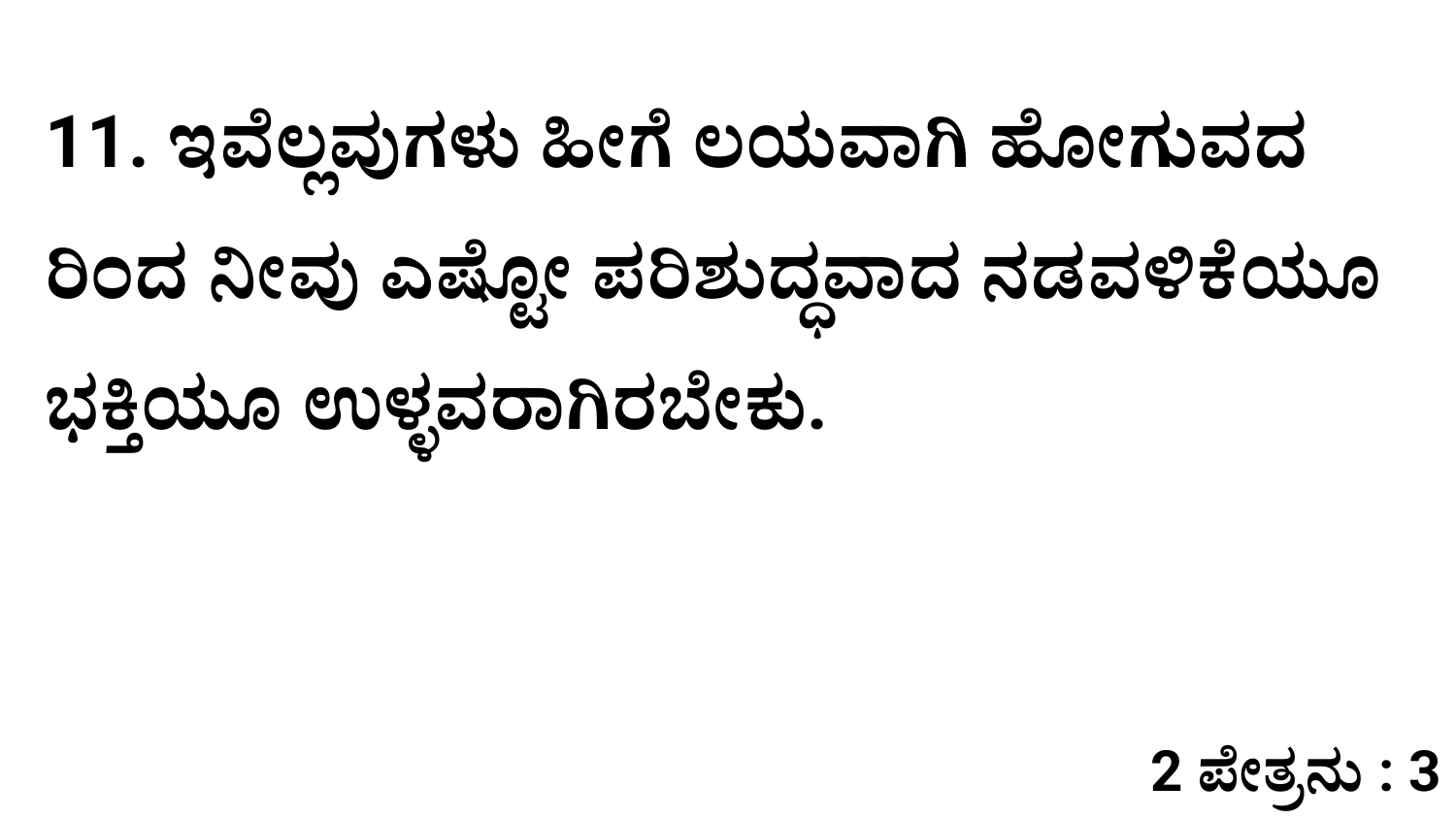

11. ಇವೆಲ್ಲವುಗಳು ಹೀಗೆ ಲಯವಾಗಿ ಹೋಗುವದ ರಿಂದ ನೀವು ಎಷ್ಟೋ ಪರಿಶುದ್ಧವಾದ ನಡವಳಿಕೆಯೂ ಭಕ್ತಿಯೂ ಉಳ್ಳವರಾಗಿರಬೇಕು.
2 ಪೇತ್ರನು : 3